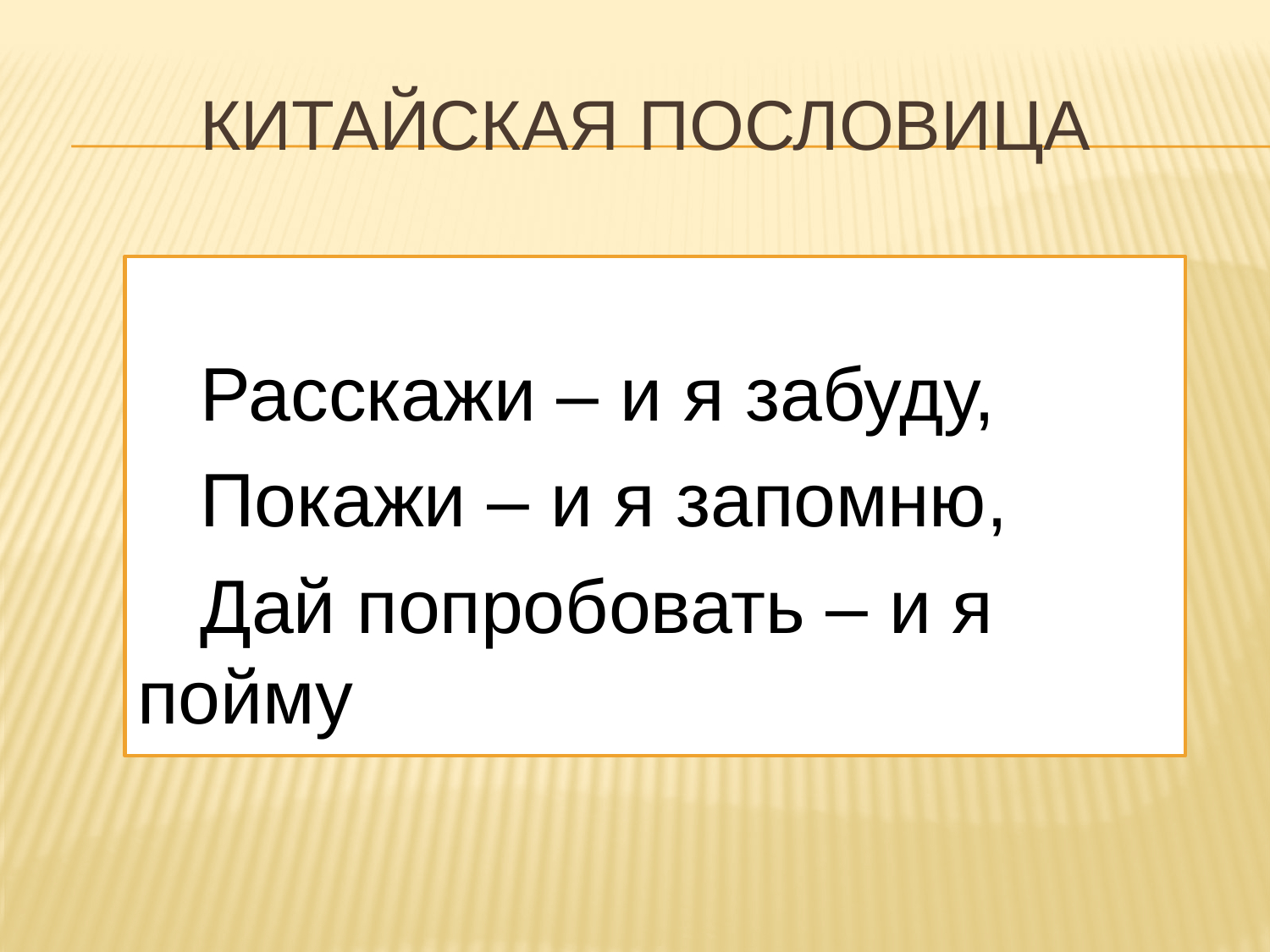

# Китайская пословица

   Расскажи – и я забуду,
   Покажи – и я запомню,
   Дай попробовать – и я пойму